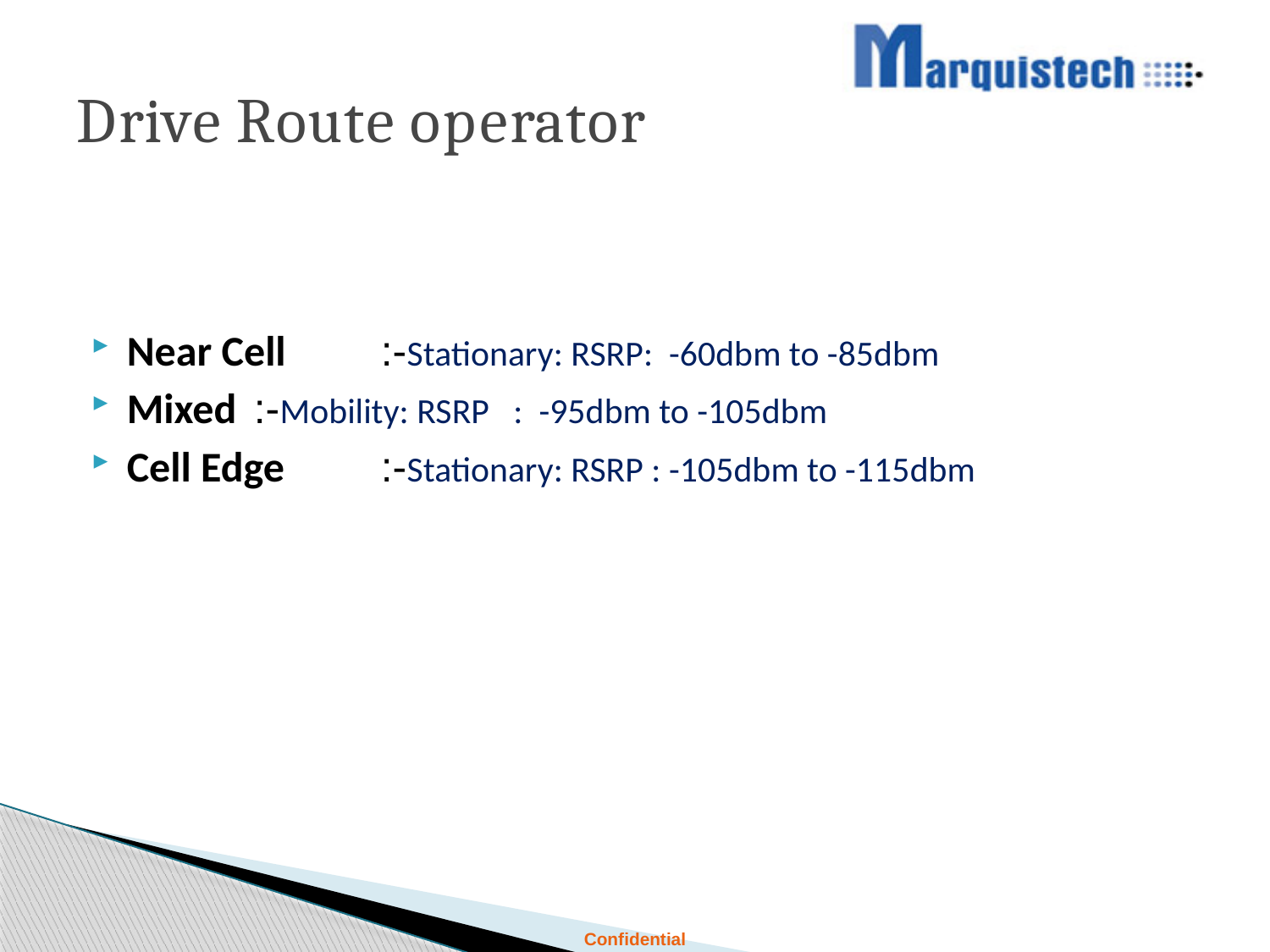

# Drive Route operator
Near Cell	:-Stationary: RSRP:  -60dbm to -85dbm
Mixed	:-Mobility: RSRP   :  -95dbm to -105dbm
Cell Edge	:-Stationary: RSRP : -105dbm to -115dbm